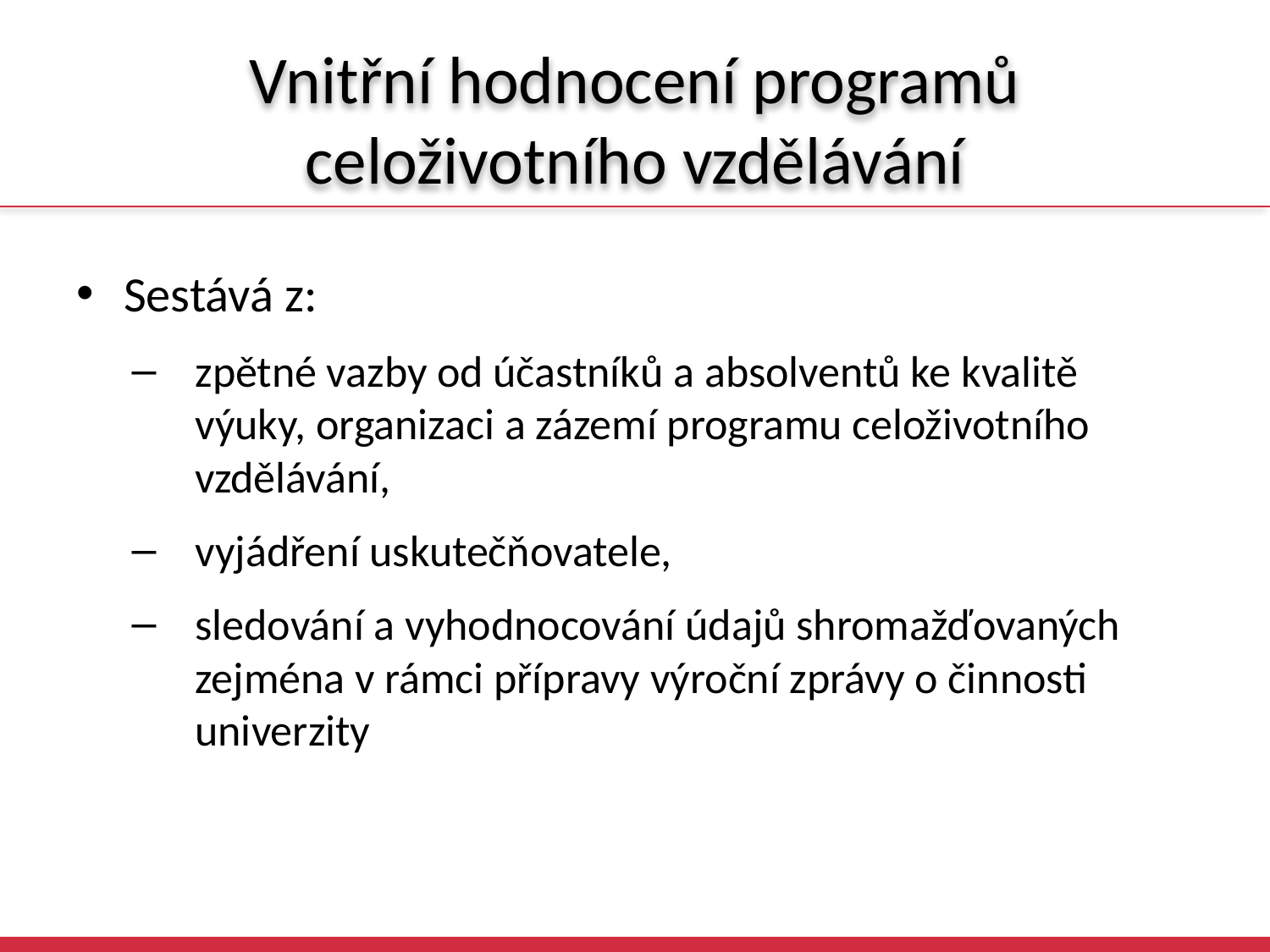

# Vnitřní hodnocení programů celoživotního vzdělávání
Sestává z:

zpětné vazby od účastníků a absolventů ke kvalitě výuky, organizaci a zázemí programu celoživotního vzdělávání,

vyjádření uskutečňovatele,

sledování a vyhodnocování údajů shromažďovaných zejména v rámci přípravy výroční zprávy o činnosti univerzity